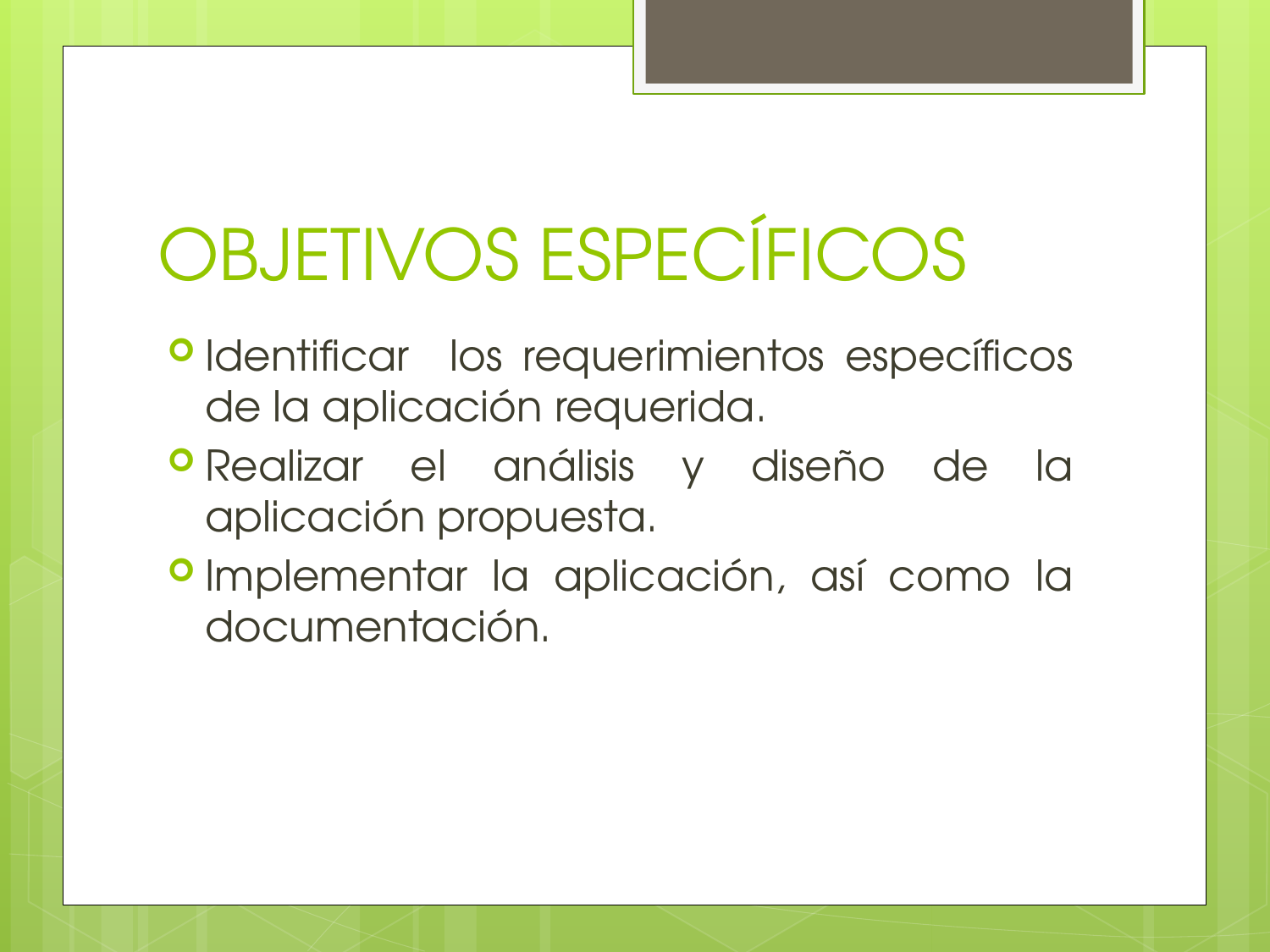

# OBJETIVOS ESPECÍFICOS
Identificar  los requerimientos específicos de la aplicación requerida.
Realizar el análisis y diseño de la aplicación propuesta.
Implementar la aplicación, así como la documentación.